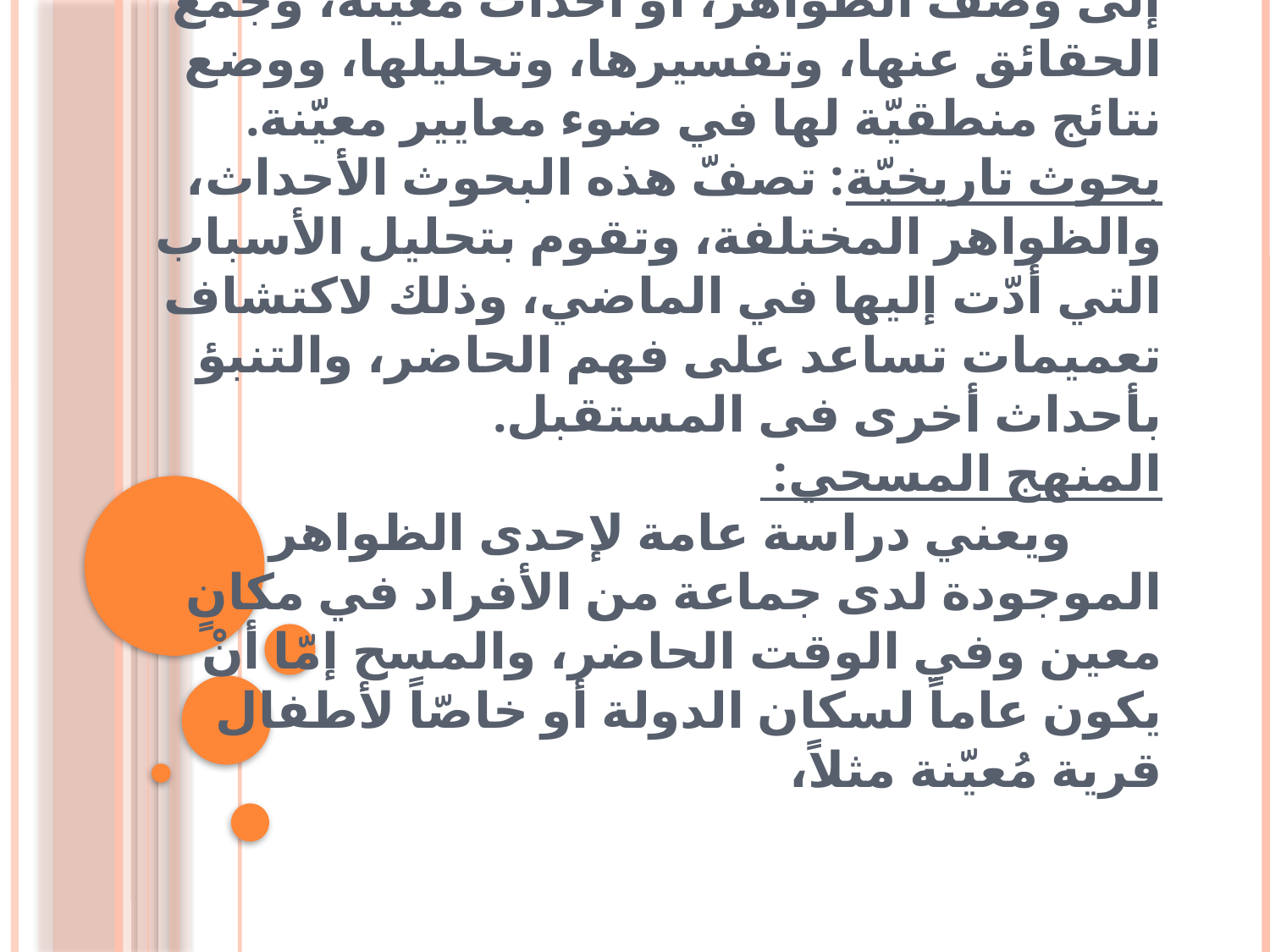

# تقسيم البحوث حسب إسلوب الكتابة : بحوث وصفيّة: يهدف هذا النوع من البحوث إلى وصف الظواهر، أو أحداث معيّنة، وجمع الحقائق عنها، وتفسيرها، وتحليلها، ووضع نتائج منطقيّة لها في ضوء معايير معيّنة. بحوث تاريخيّة: تصفّ هذه البحوث الأحداث، والظواهر المختلفة، وتقوم بتحليل الأسباب التي أدّت إليها في الماضي، وذلك لاكتشاف تعميمات تساعد على فهم الحاضر، والتنبؤ بأحداث أخرى فى المستقبل. المنهج المسحي: ويعني دراسة عامة لإحدى الظواهر الموجودة لدى جماعة من الأفراد في مكانٍ معين وفي الوقت الحاضر، والمسح إمّا أنْ يكون عاماً لسكان الدولة أو خاصّاً لأطفال قرية مُعيّنة مثلاً،